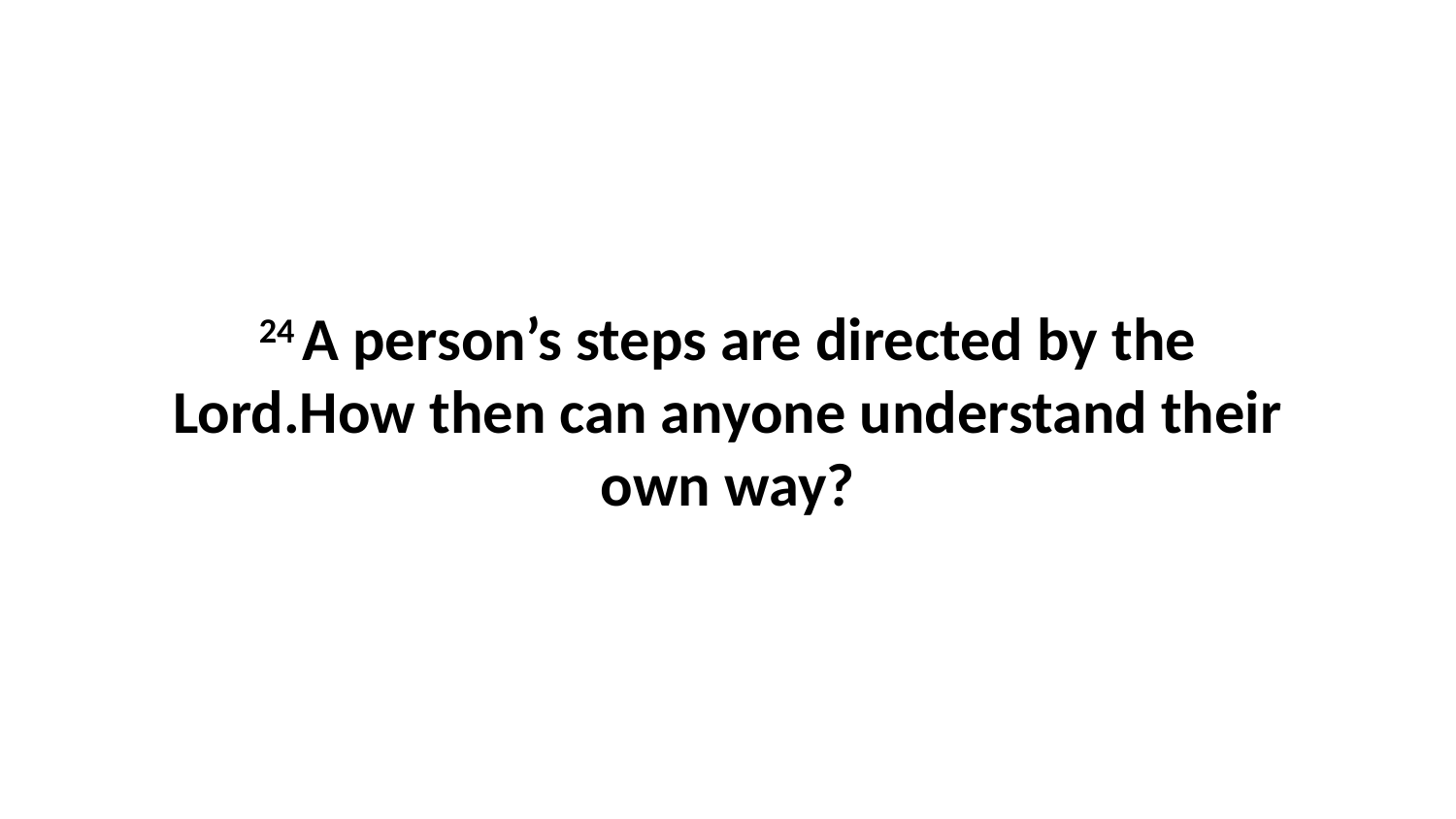

24 A person’s steps are directed by the Lord.How then can anyone understand their own way?